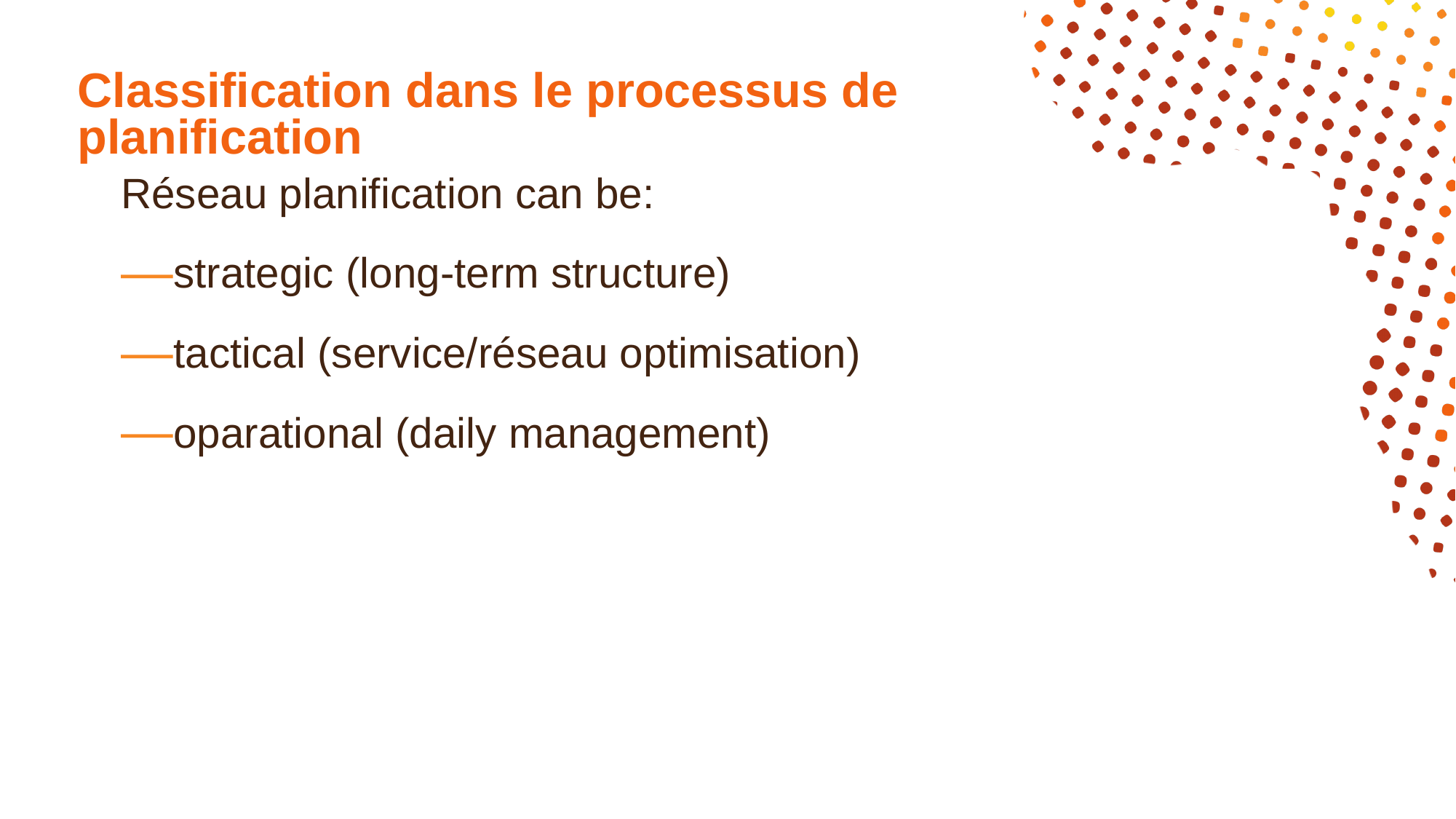

# Classification dans le processus de planification
Réseau planification can be:
strategic (long-term structure)
tactical (service/réseau optimisation)
oparational (daily management)